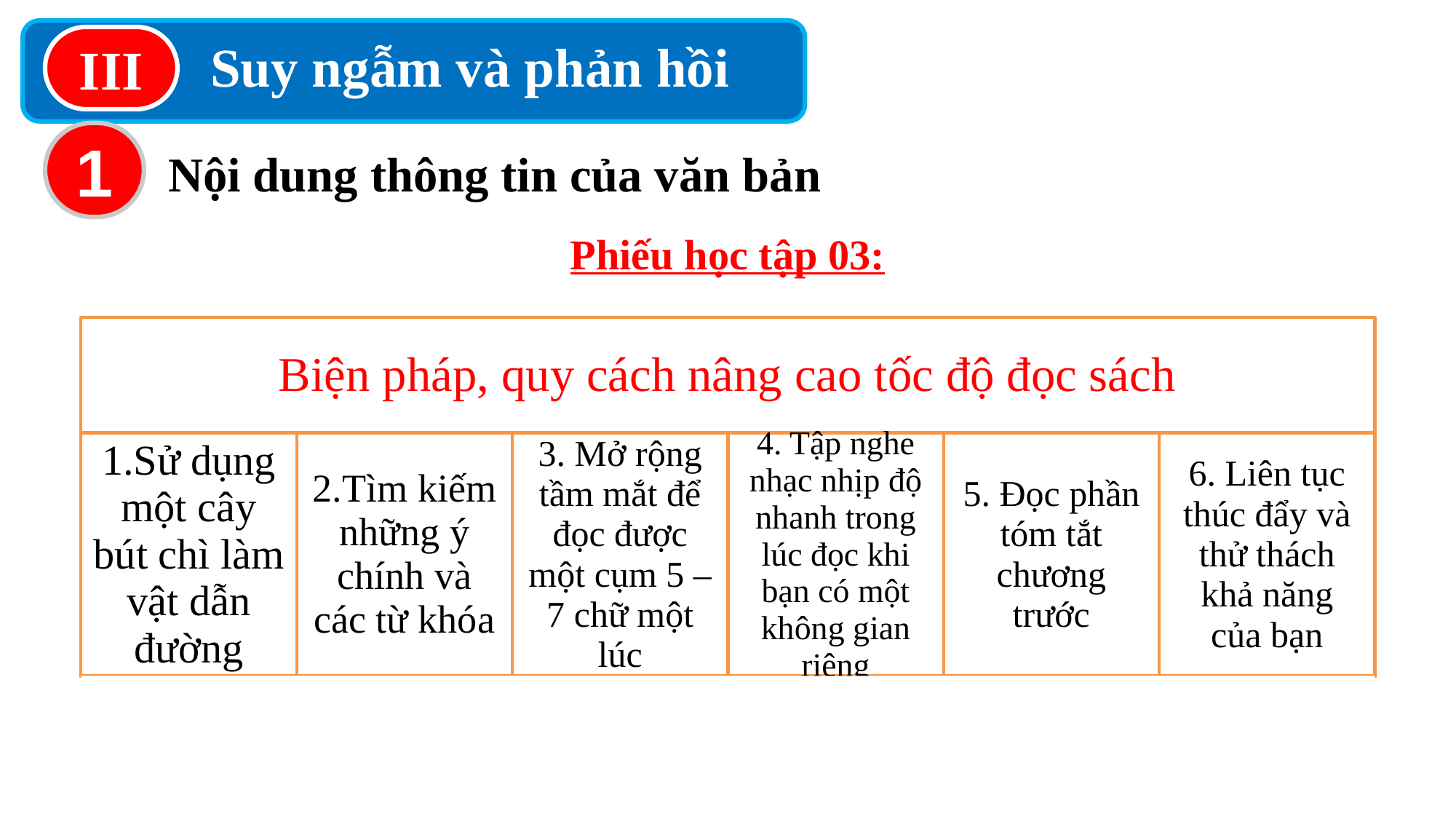

III
Suy ngẫm và phản hồi
1
Nội dung thông tin của văn bản
Phiếu học tập 03:
Biện pháp, quy cách nâng cao tốc độ đọc sách
6. Liên tục thúc đẩy và thử thách khả năng của bạn
4. Tập nghe nhạc nhịp độ nhanh trong lúc đọc khi bạn có một không gian riêng
5. Đọc phần tóm tắt chương trước